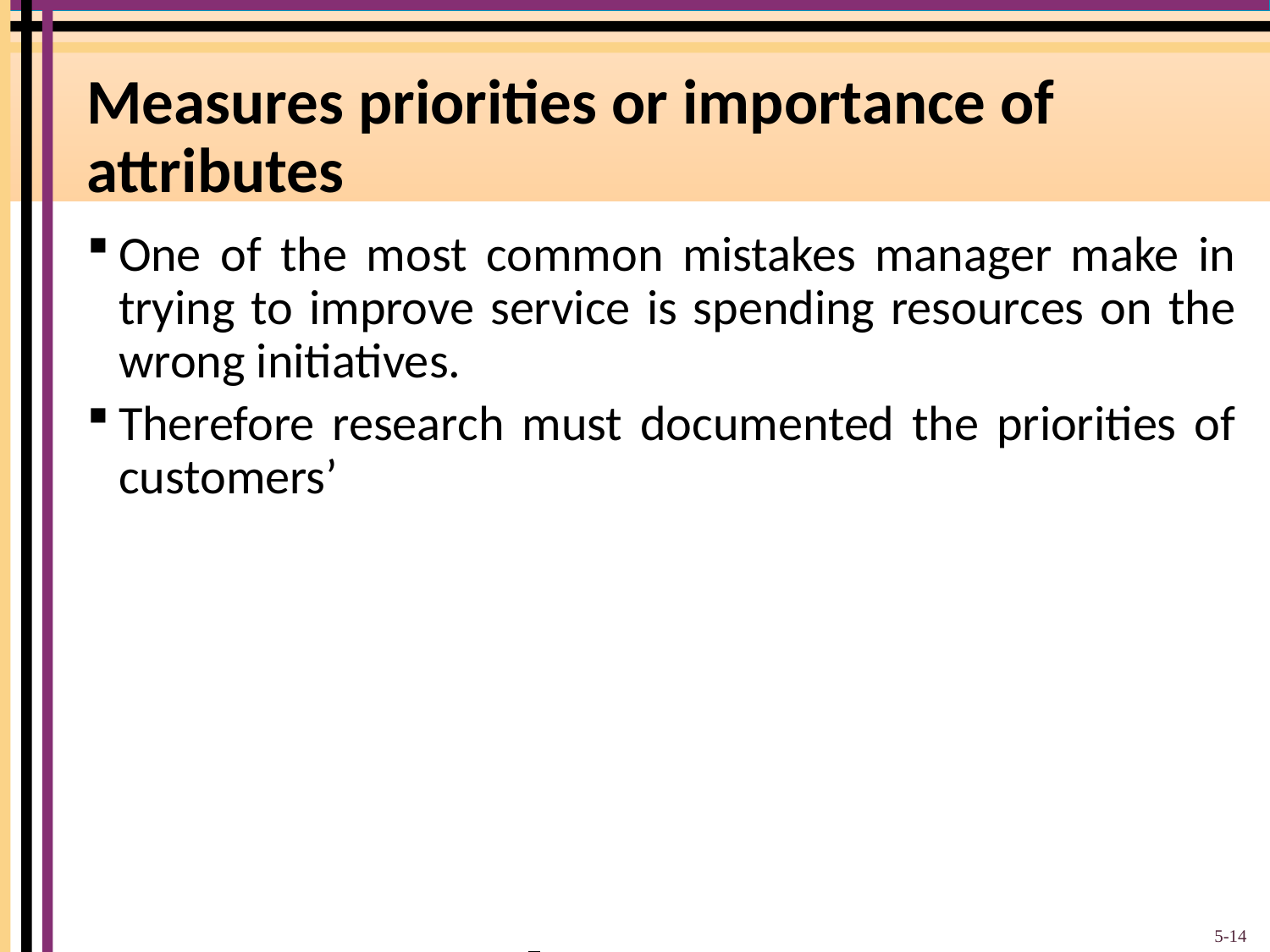

# Measures priorities or importance of attributes
One of the most common mistakes manager make in trying to improve service is spending resources on the wrong initiatives.
Therefore research must documented the priorities of customers’
5-14